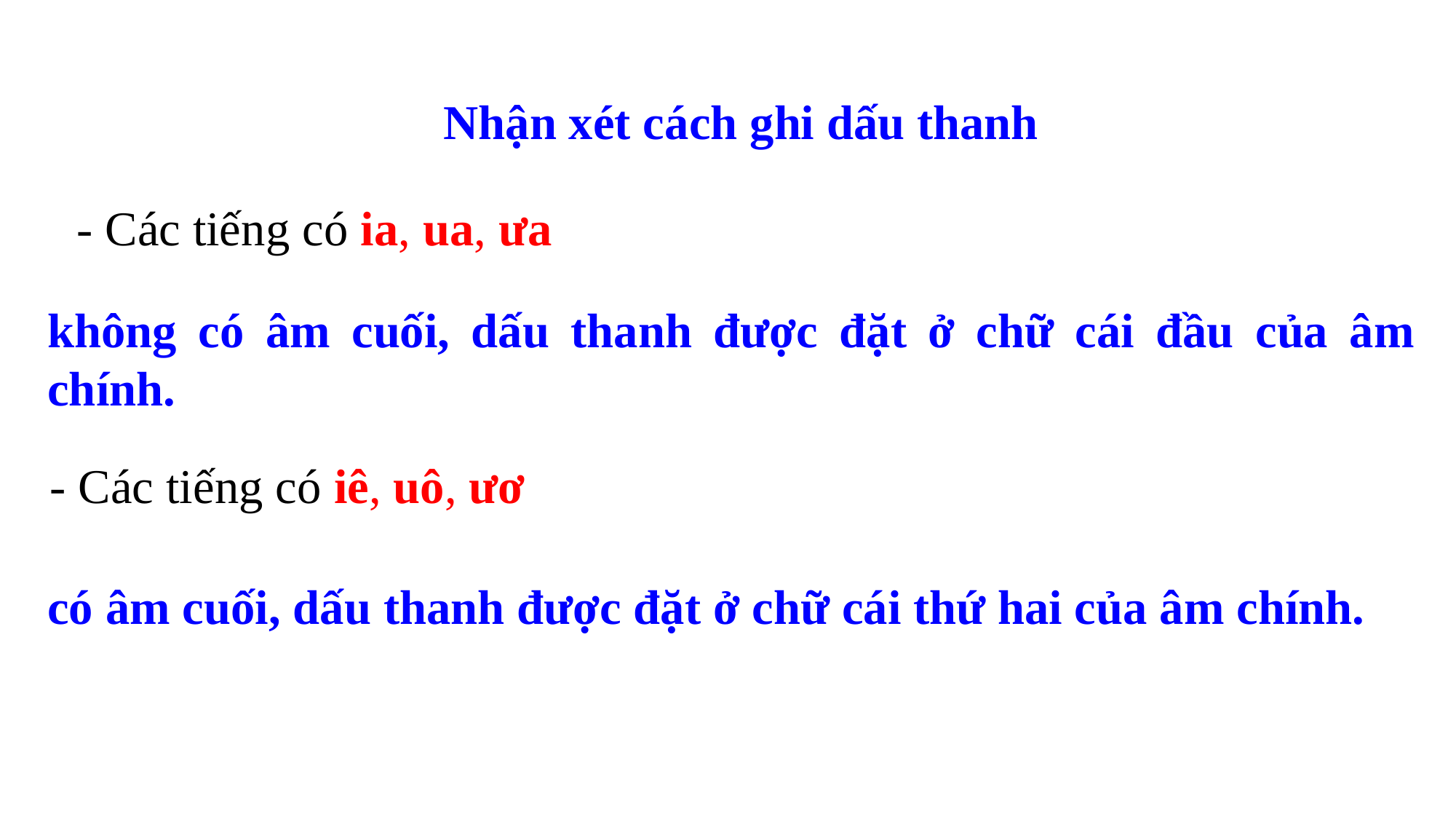

Nhận xét cách ghi dấu thanh
- Các tiếng có ia, ua, ưa
không có âm cuối, dấu thanh được đặt ở chữ cái đầu của âm chính.
- Các tiếng có iê, uô, ươ
có âm cuối, dấu thanh được đặt ở chữ cái thứ hai của âm chính.